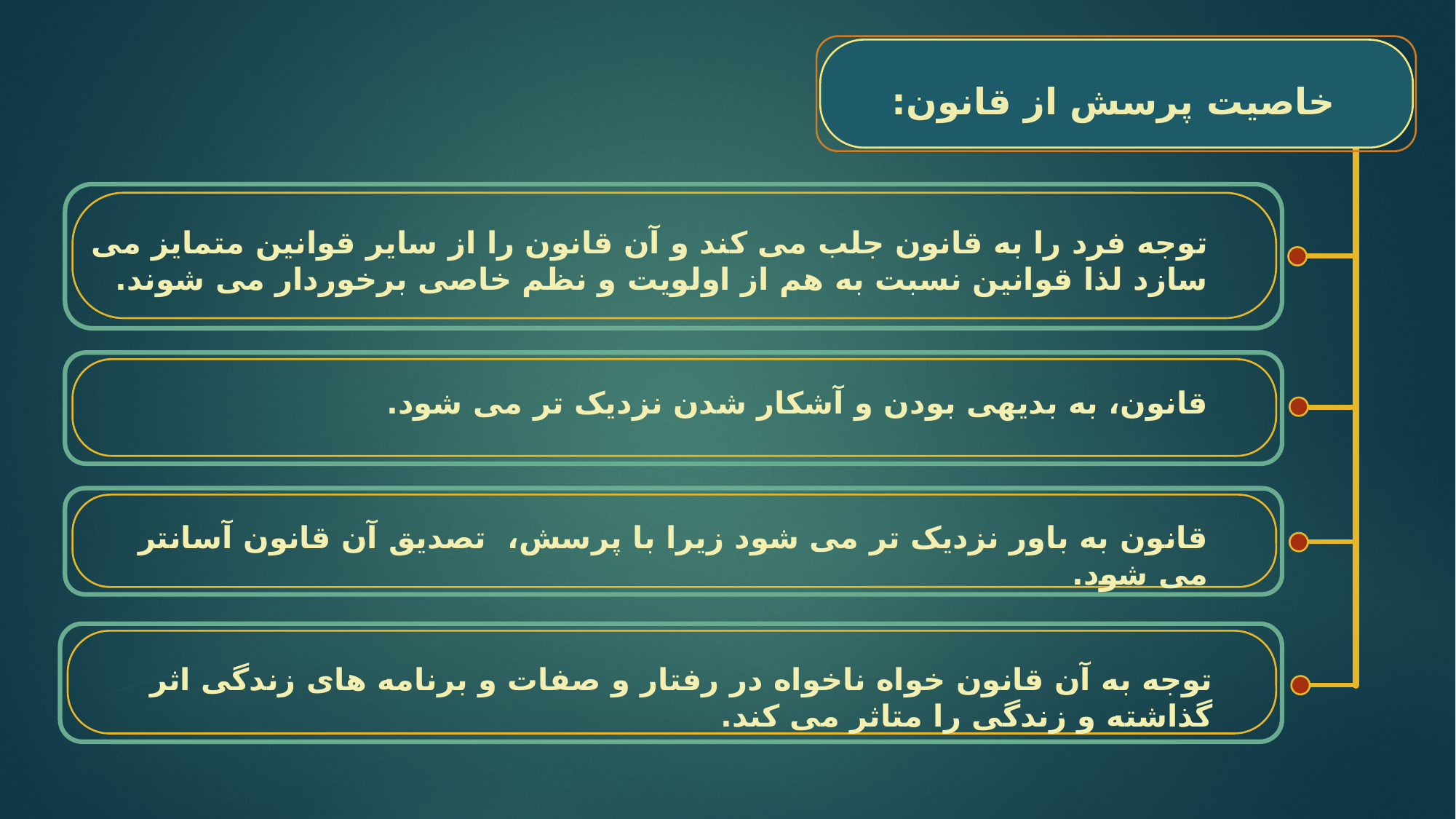

خاصیت پرسش از قانون:

توجه فرد را به قانون جلب می کند و آن قانون را از سایر قوانین متمایز می سازد لذا قوانین نسبت به هم از اولویت و نظم خاصی برخوردار می شوند.

قانون، به بدیهی بودن و آشکار شدن نزدیک تر می شود.

قانون به باور نزدیک تر می شود زیرا با پرسش،  تصدیق آن قانون آسانتر می شود.

توجه به آن قانون خواه ناخواه در رفتار و صفات و برنامه های زندگی اثر گذاشته و زندگی را متاثر می کند.